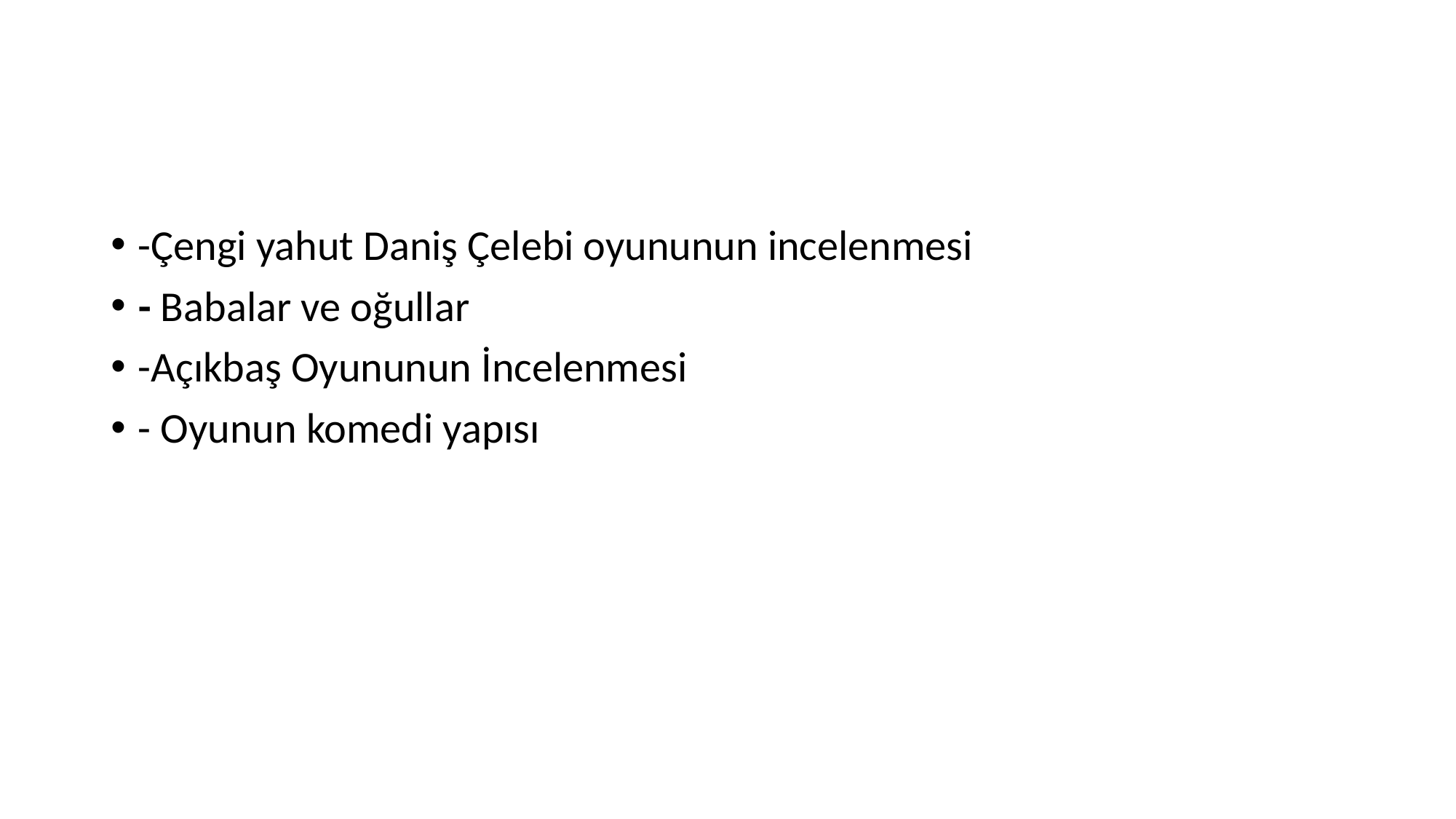

-Çengi yahut Daniş Çelebi oyununun incelenmesi
- Babalar ve oğullar
-Açıkbaş Oyununun İncelenmesi
- Oyunun komedi yapısı